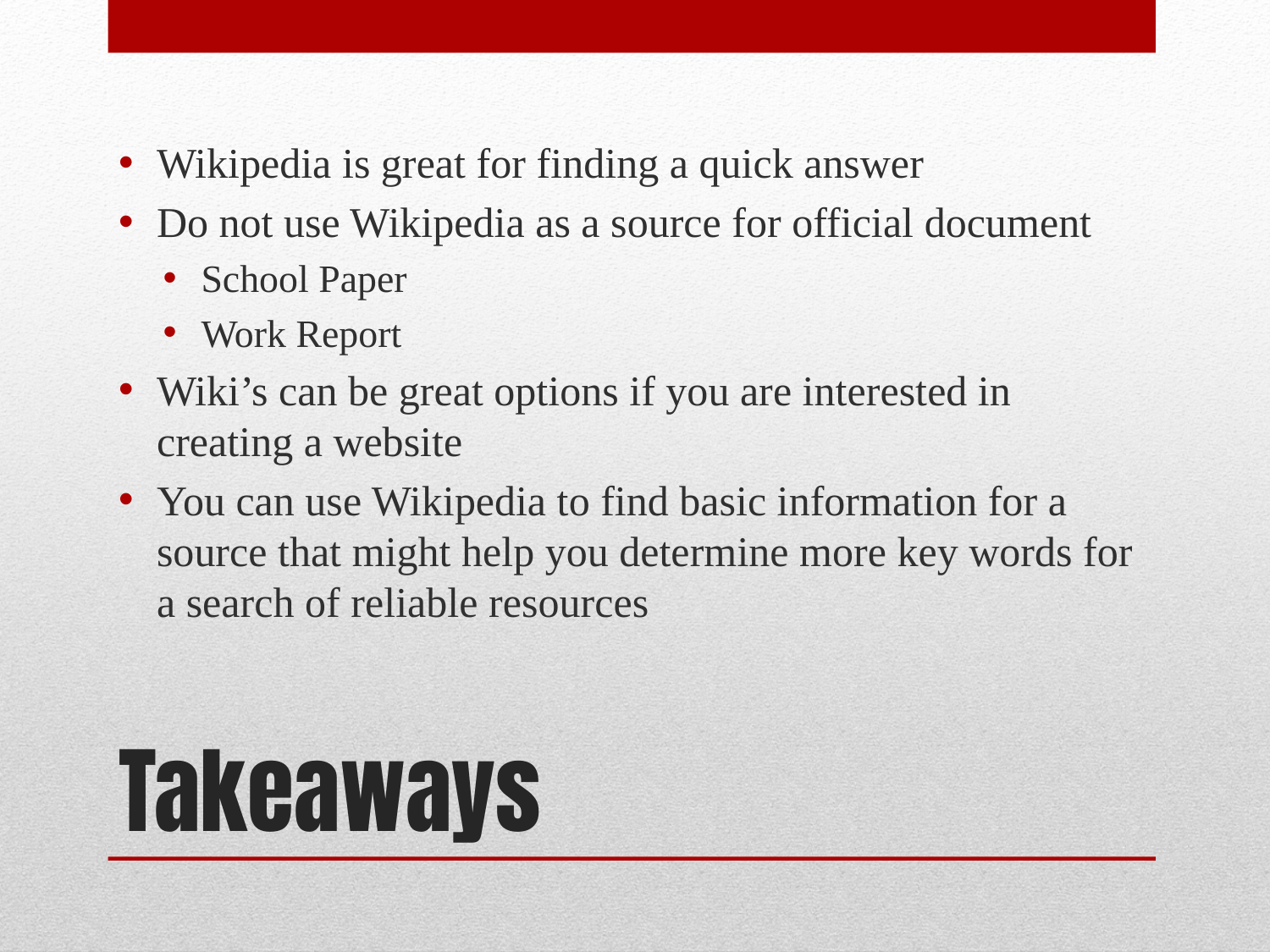

Wikipedia is great for finding a quick answer
Do not use Wikipedia as a source for official document
School Paper
Work Report
Wiki’s can be great options if you are interested in creating a website
You can use Wikipedia to find basic information for a source that might help you determine more key words for a search of reliable resources
# Takeaways